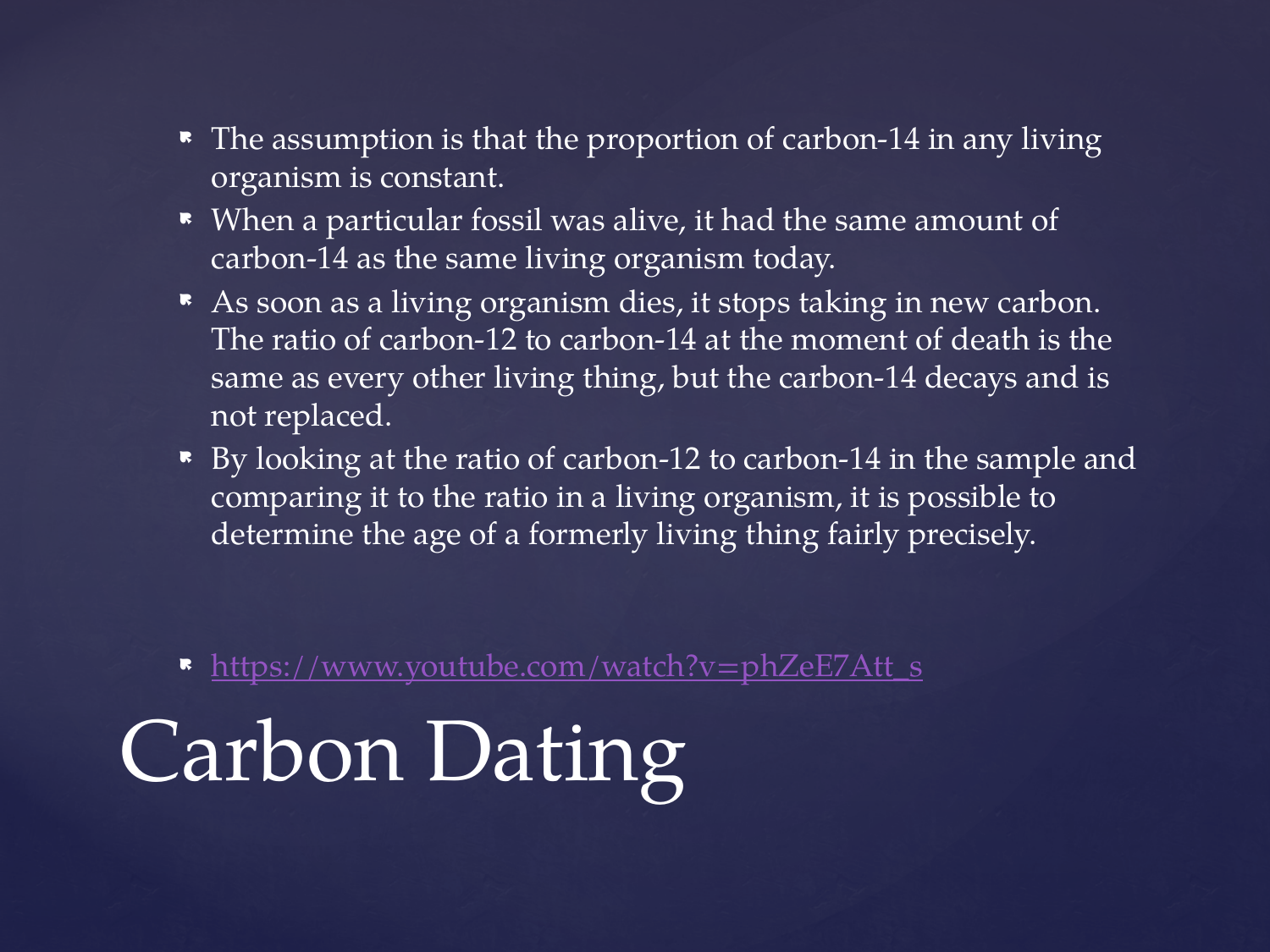

The assumption is that the proportion of carbon-14 in any living organism is constant.
When a particular fossil was alive, it had the same amount of carbon-14 as the same living organism today.
As soon as a living organism dies, it stops taking in new carbon. The ratio of carbon-12 to carbon-14 at the moment of death is the same as every other living thing, but the carbon-14 decays and is not replaced.
By looking at the ratio of carbon-12 to carbon-14 in the sample and comparing it to the ratio in a living organism, it is possible to determine the age of a formerly living thing fairly precisely.

https://www.youtube.com/watch?v=phZeE7Att_s

# Carbon Dating